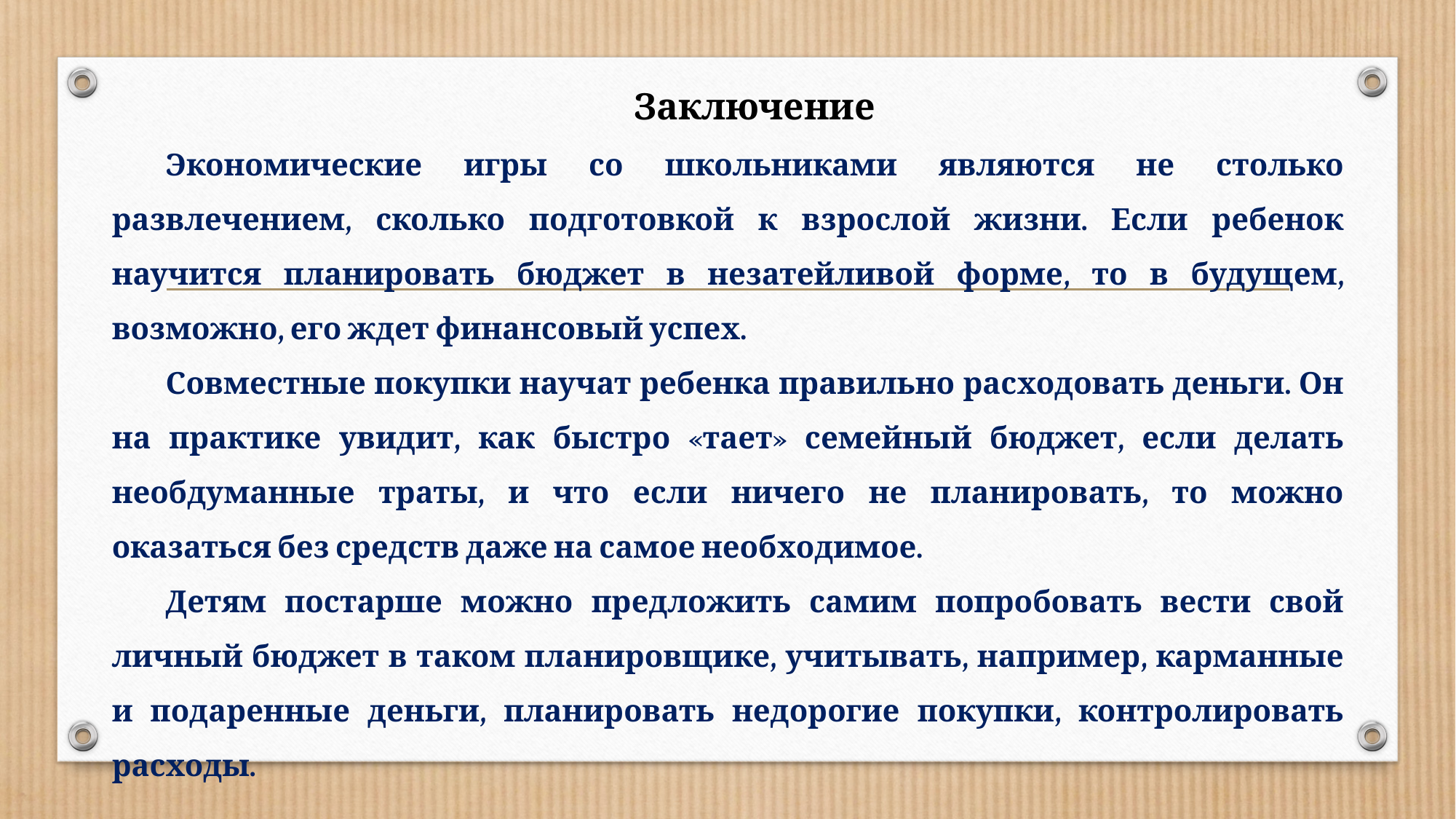

#
Заключение
Экономические игры со школьниками являются не столько развлечением, сколько подготовкой к взрослой жизни. Если ребенок научится планировать бюджет в незатейливой форме, то в будущем, возможно, его ждет финансовый успех.
Совместные покупки научат ребенка правильно расходовать деньги. Он на практике увидит, как быстро «тает» семейный бюджет, если делать необдуманные траты, и что если ничего не планировать, то можно оказаться без средств даже на самое необходимое.
Детям постарше можно предложить самим попробовать вести свой личный бюджет в таком планировщике, учитывать, например, карманные и подаренные деньги, планировать недорогие покупки, контролировать расходы.